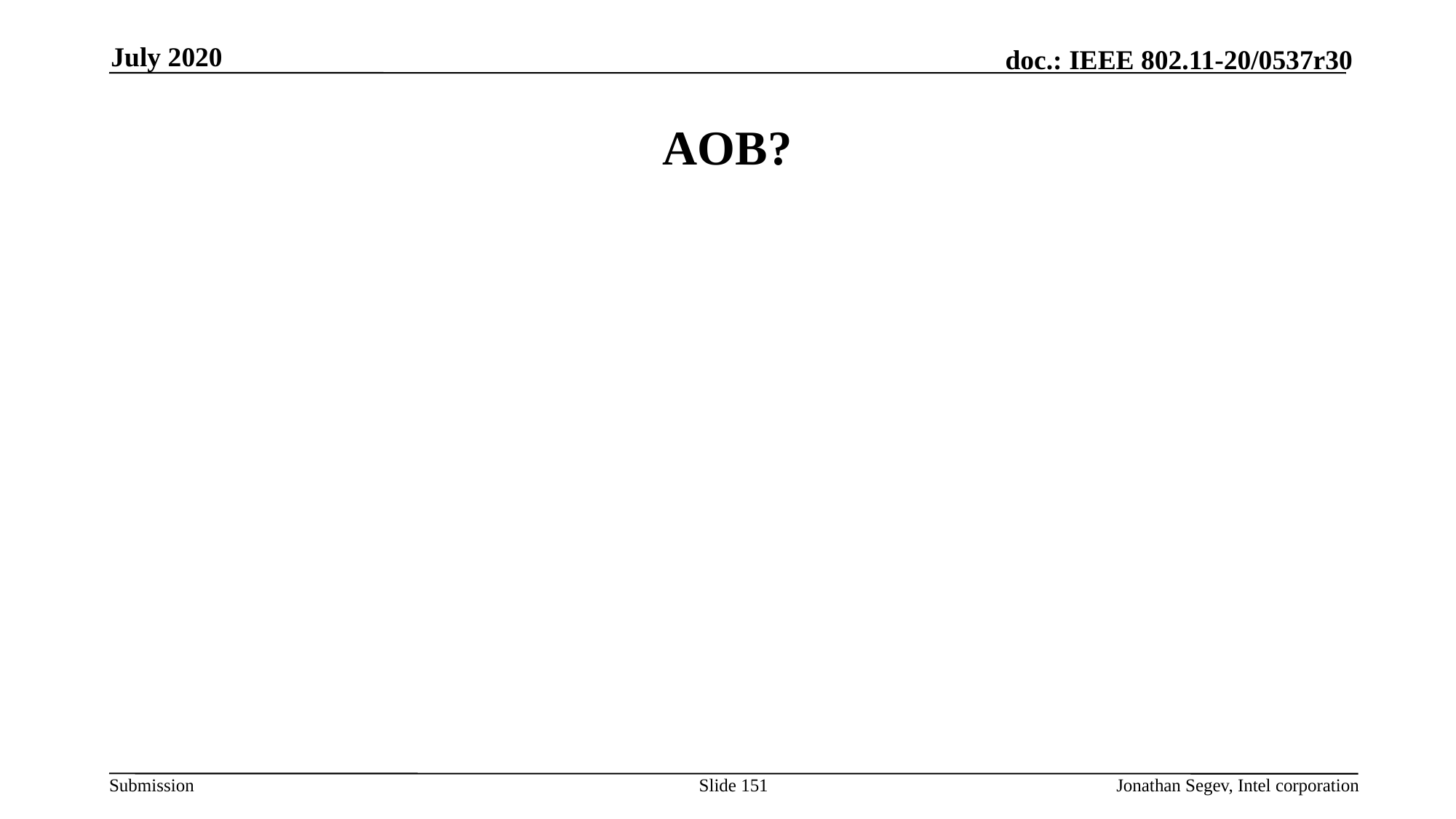

July 2020
# AOB?

Slide 151
Jonathan Segev, Intel corporation